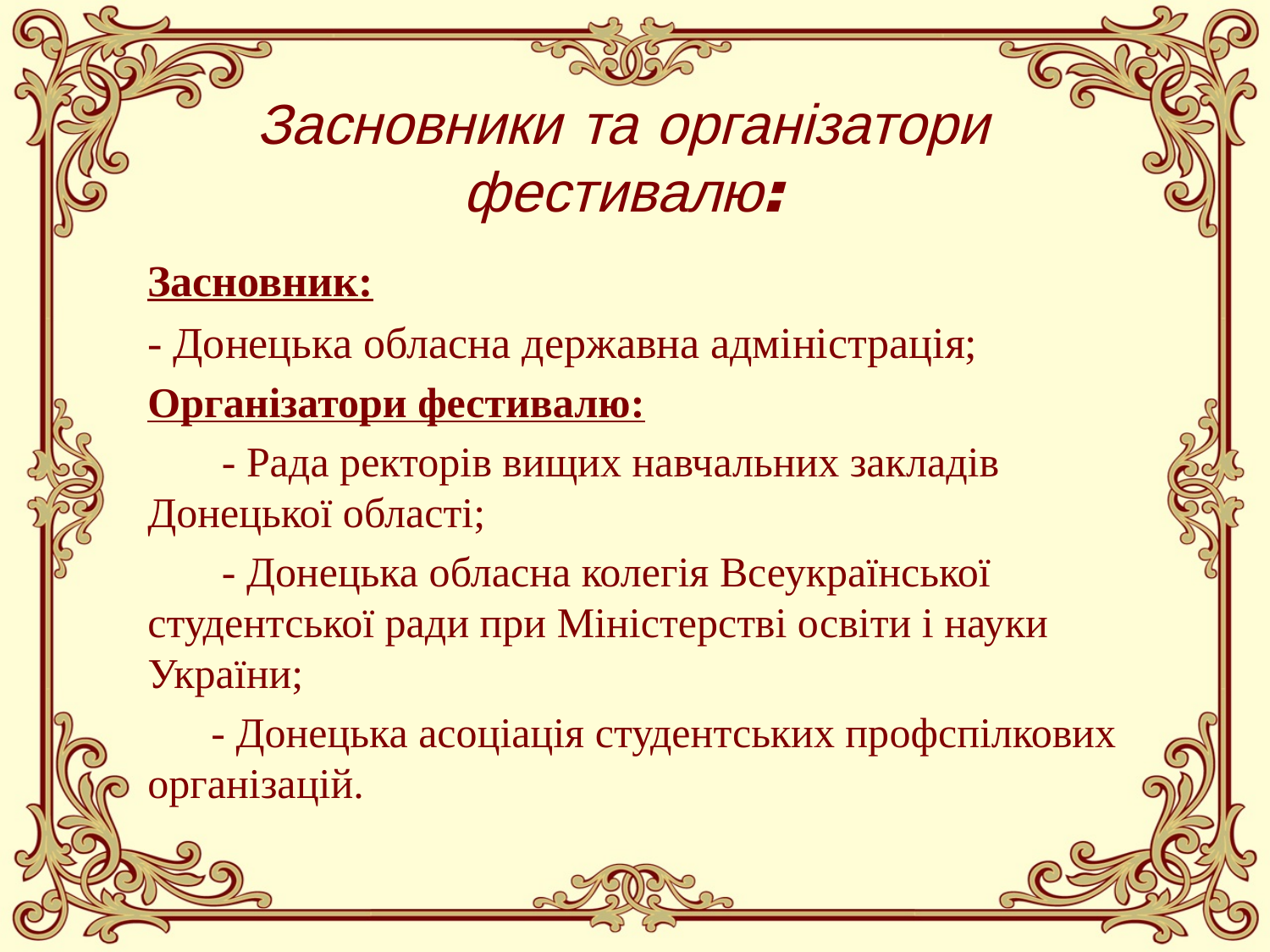

# Засновники та організатори фестивалю:
Засновник:
- Донецька обласна державна адміністрація;
Організатори фестивалю:
       - Рада ректорів вищих навчальних закладів Донецької області;
       - Донецька обласна колегія Всеукраїнської студентської ради при Міністерстві освіти і науки України;
      - Донецька асоціація студентських профспілкових організацій.